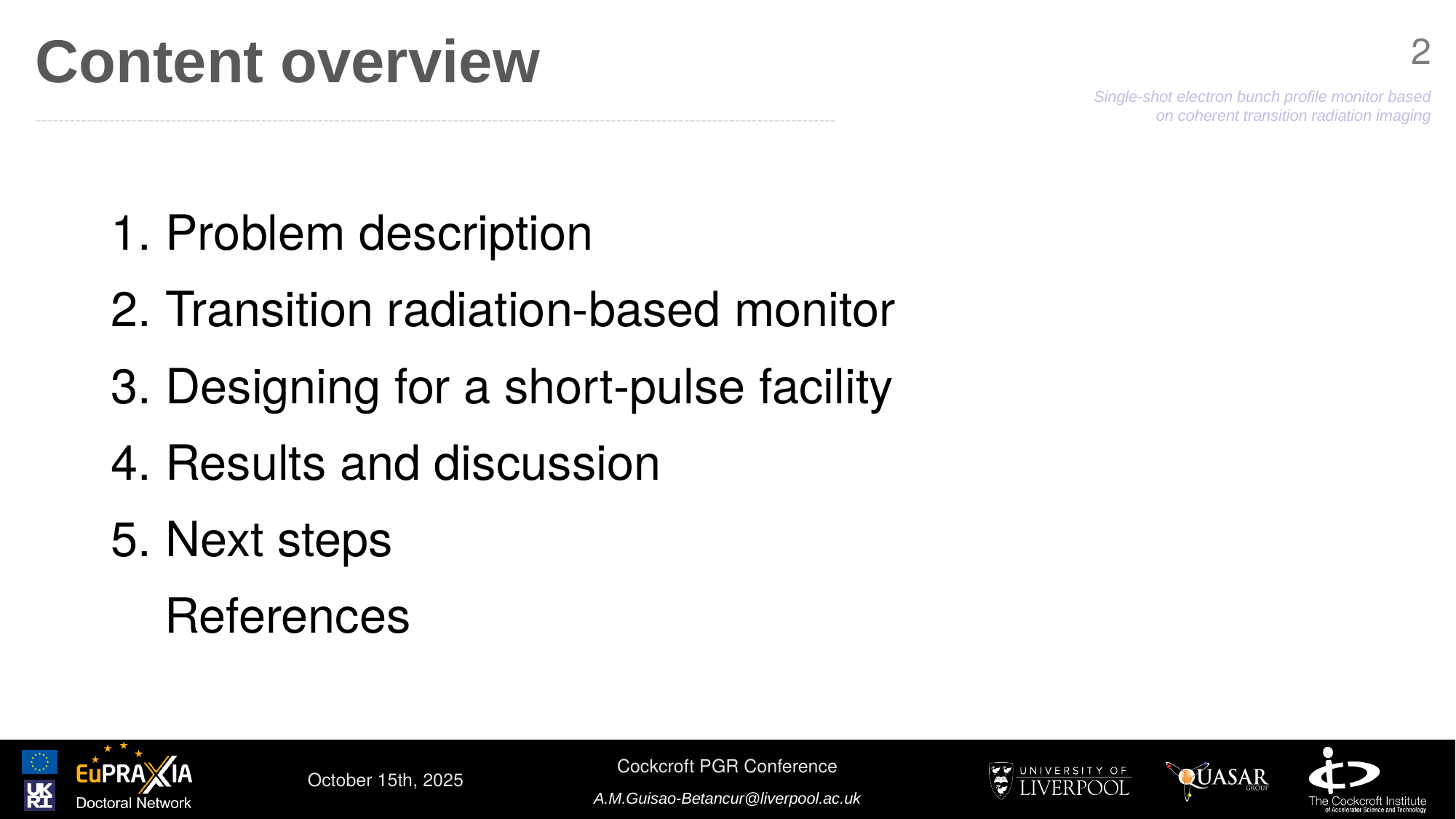

# Content overview
2
----------------------------------------------------------------------------------------------------------------------------------------------
Problem description
Transition radiation-based monitor
Designing for a short-pulse facility
Results and discussion
Next steps
    References
Cockcroft PGR Conference
October 15th, 2025